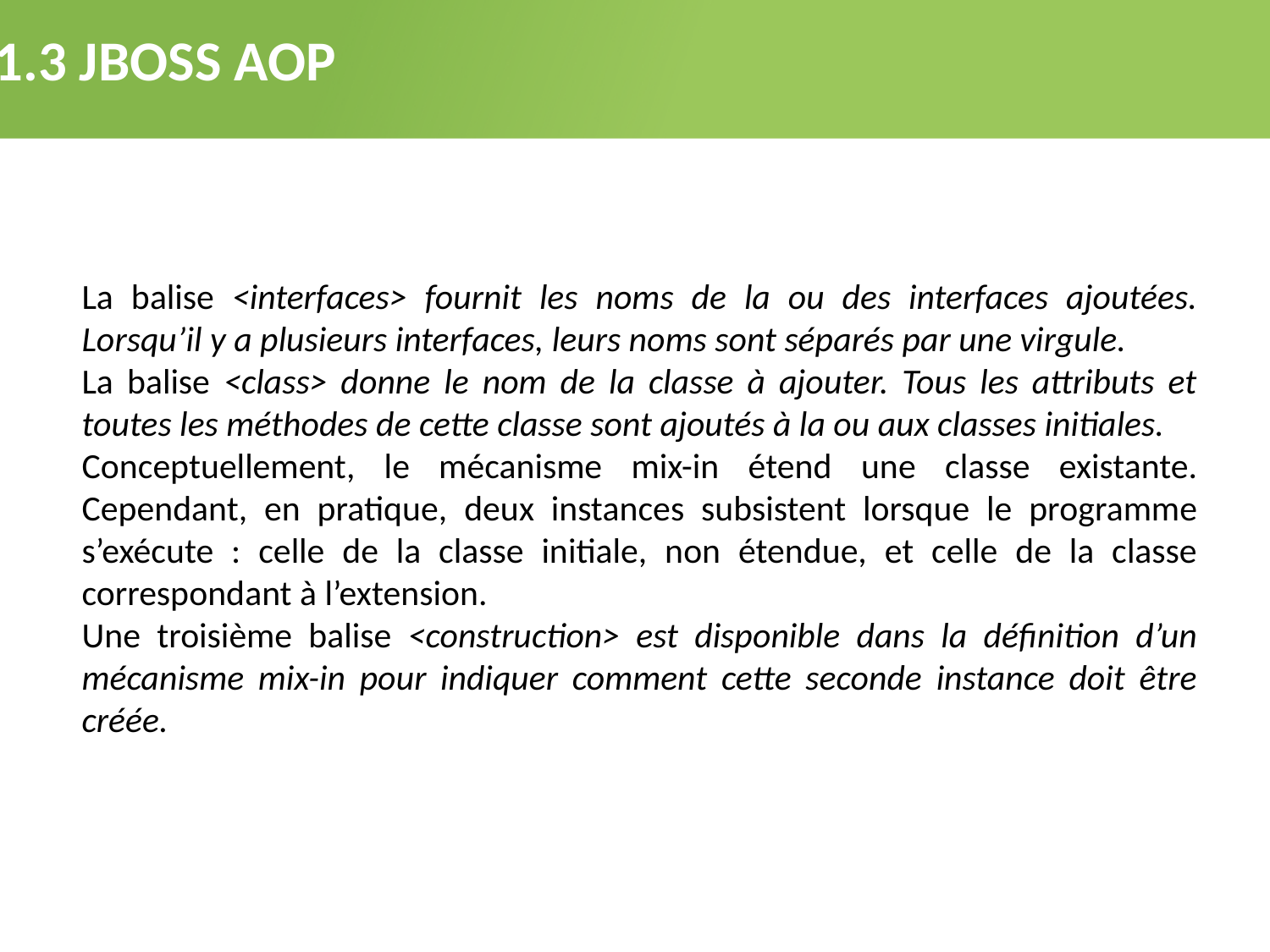

2.1.3 JBOSS AOP
La balise <interfaces> fournit les noms de la ou des interfaces ajoutées. Lorsqu’il y a plusieurs interfaces, leurs noms sont séparés par une virgule.
La balise <class> donne le nom de la classe à ajouter. Tous les attributs et toutes les méthodes de cette classe sont ajoutés à la ou aux classes initiales.
Conceptuellement, le mécanisme mix-in étend une classe existante. Cependant, en pratique, deux instances subsistent lorsque le programme s’exécute : celle de la classe initiale, non étendue, et celle de la classe correspondant à l’extension.
Une troisième balise <construction> est disponible dans la définition d’un mécanisme mix-in pour indiquer comment cette seconde instance doit être créée.